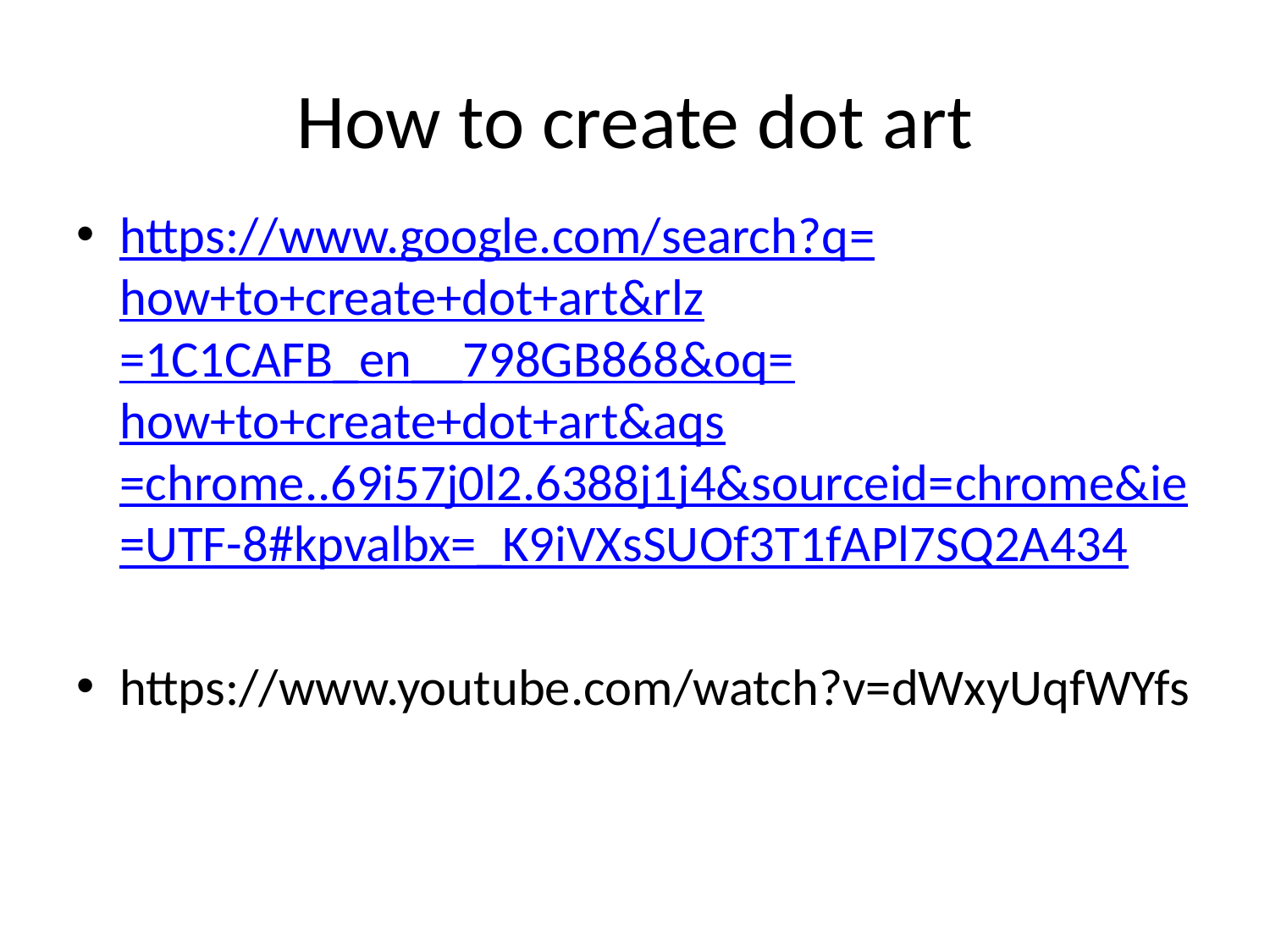

# How to create dot art
https://www.google.com/search?q=how+to+create+dot+art&rlz=1C1CAFB_en__798GB868&oq=how+to+create+dot+art&aqs=chrome..69i57j0l2.6388j1j4&sourceid=chrome&ie=UTF-8#kpvalbx=_K9iVXsSUOf3T1fAPl7SQ2A434

https://www.youtube.com/watch?v=dWxyUqfWYfs